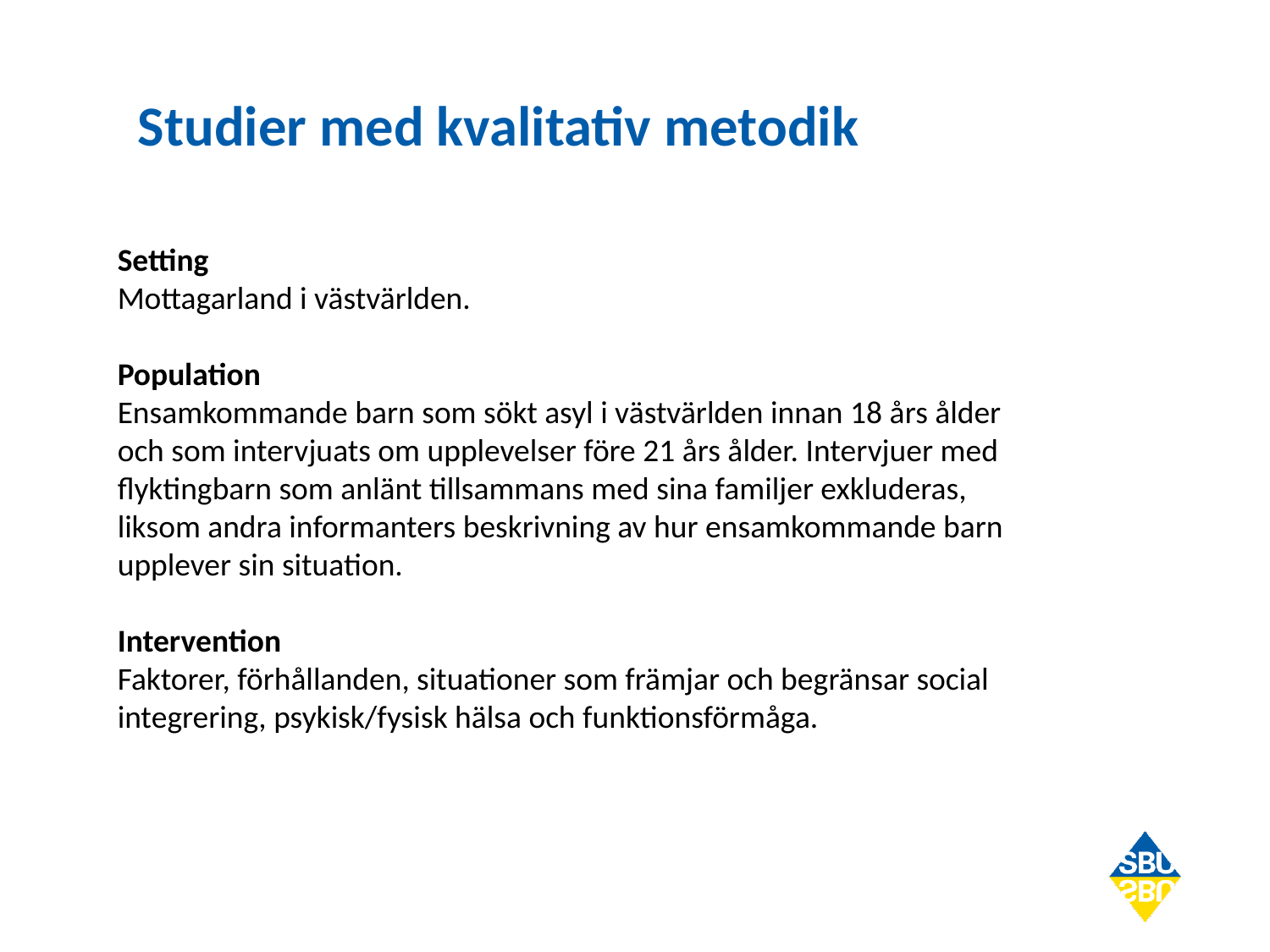

# Studier med kvalitativ metodik
Setting
Mottagarland i västvärlden.

Population
Ensamkommande barn som sökt asyl i västvärlden innan 18 års ålder och som intervjuats om upplevelser före 21 års ålder. Intervjuer med flyktingbarn som anlänt tillsammans med sina familjer exkluderas, liksom andra informanters beskrivning av hur ensamkommande barn upplever sin situation.

Intervention
Faktorer, förhållanden, situationer som främjar och begränsar social integrering, psykisk/fysisk hälsa och funktionsförmåga.